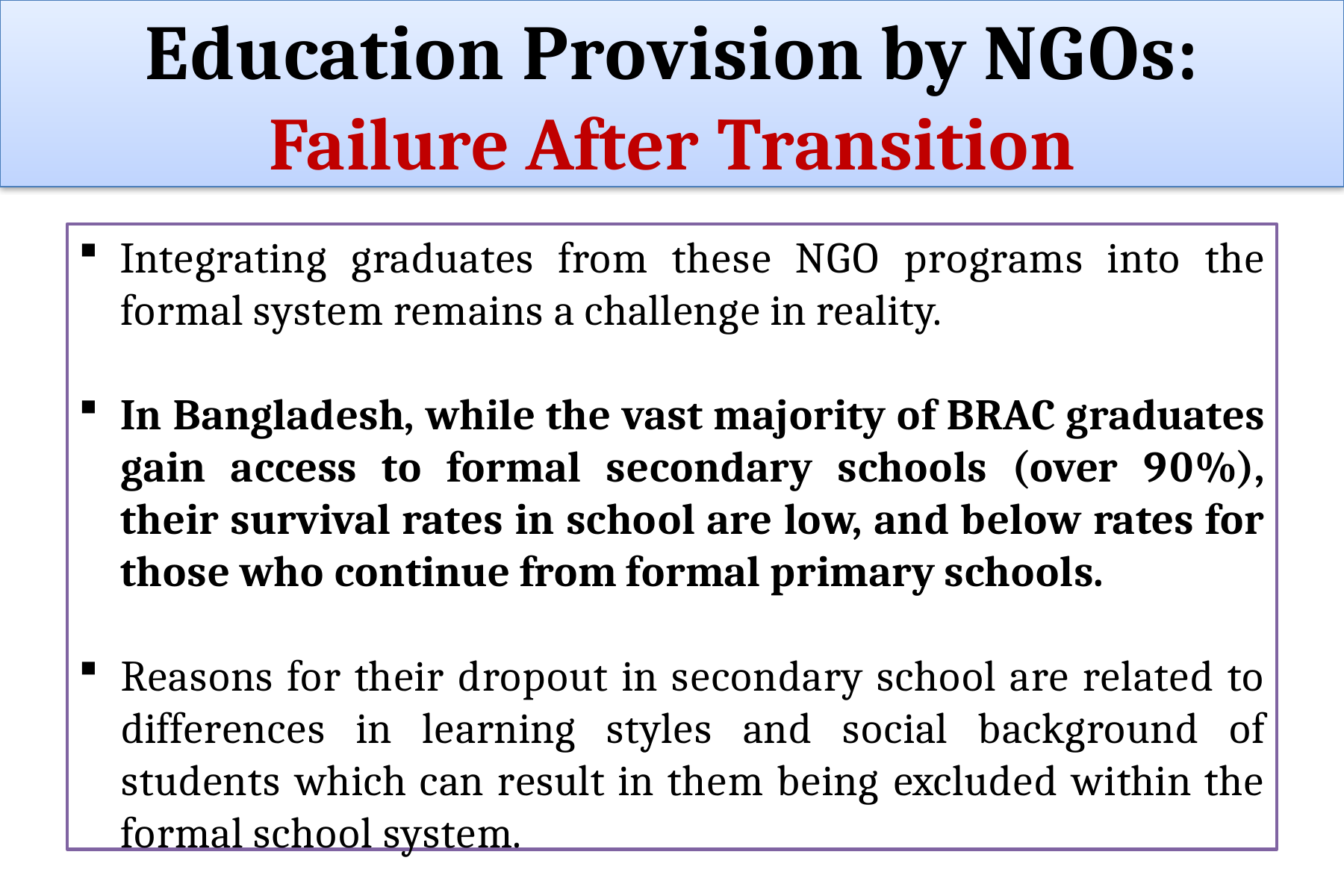

Education Provision by NGOs:
Failure After Transition
Integrating graduates from these NGO programs into the formal system remains a challenge in reality.

In Bangladesh, while the vast majority of BRAC graduates gain access to formal secondary schools (over 90%), their survival rates in school are low, and below rates for those who continue from formal primary schools.

Reasons for their dropout in secondary school are related to differences in learning styles and social background of students which can result in them being excluded within the formal school system.